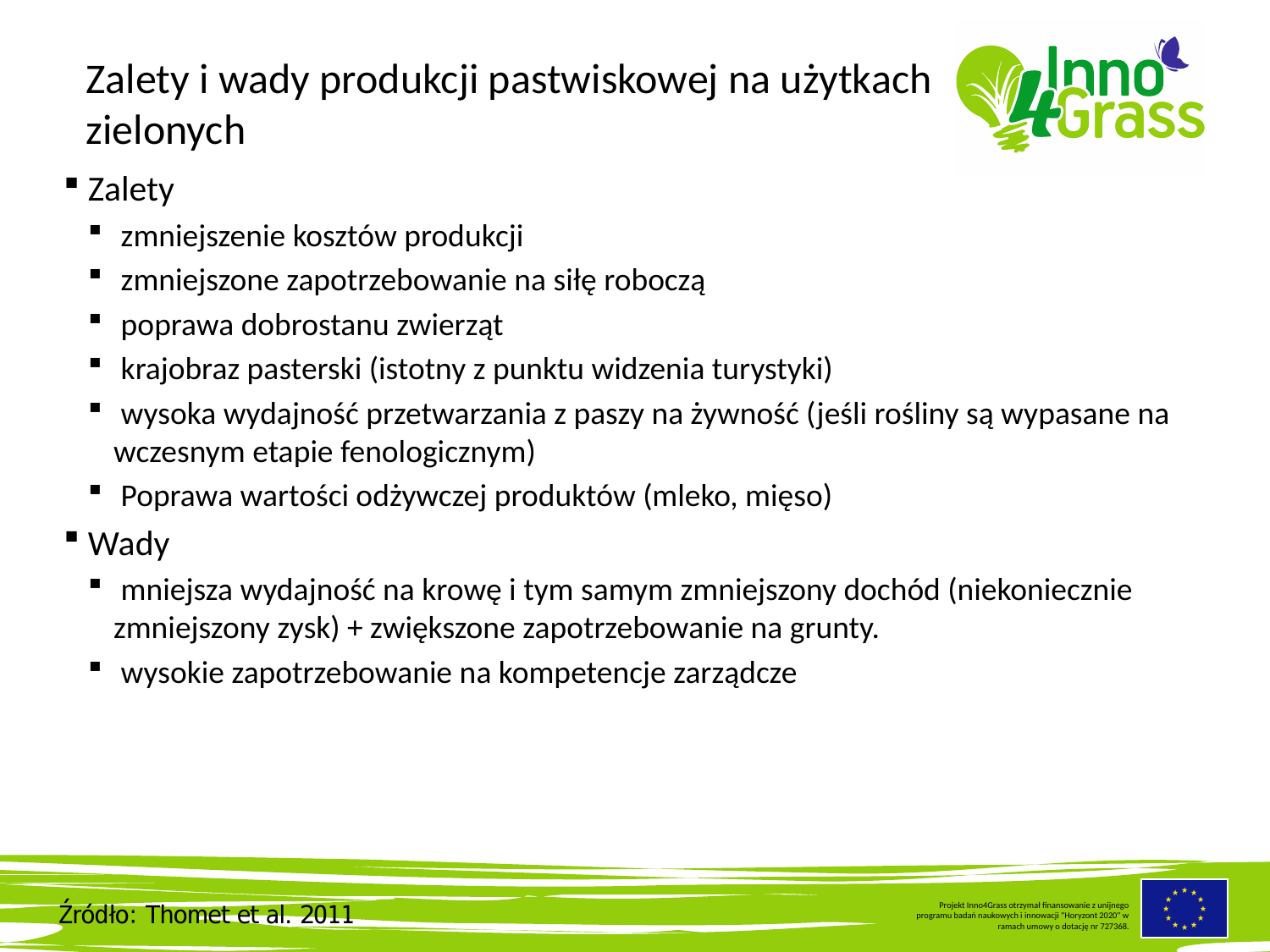

#
Zalety i wady produkcji pastwiskowej na użytkach zielonych
Zalety
 zmniejszenie kosztów produkcji
 zmniejszone zapotrzebowanie na siłę roboczą
 poprawa dobrostanu zwierząt
 krajobraz pasterski (istotny z punktu widzenia turystyki)
 wysoka wydajność przetwarzania z paszy na żywność (jeśli rośliny są wypasane na wczesnym etapie fenologicznym)
 Poprawa wartości odżywczej produktów (mleko, mięso)
Wady
 mniejsza wydajność na krowę i tym samym zmniejszony dochód (niekoniecznie zmniejszony zysk) + zwiększone zapotrzebowanie na grunty.
 wysokie zapotrzebowanie na kompetencje zarządcze

Źródło: Thomet et al. 2011